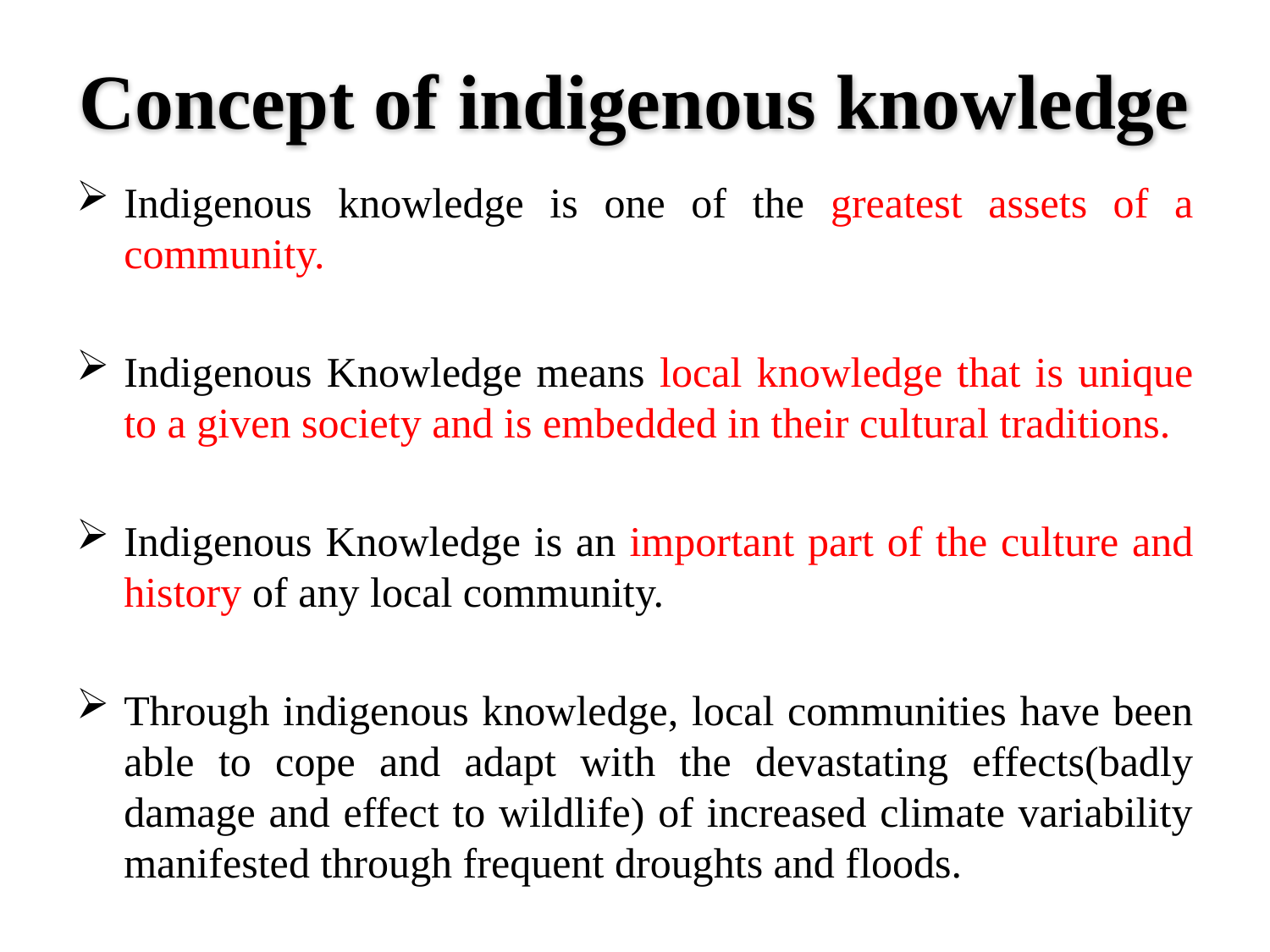

# Concept of indigenous knowledge
Indigenous knowledge is one of the greatest assets of a community.

Indigenous Knowledge means local knowledge that is unique to a given society and is embedded in their cultural traditions.

Indigenous Knowledge is an important part of the culture and history of any local community.

Through indigenous knowledge, local communities have been able to cope and adapt with the devastating effects(badly damage and effect to wildlife) of increased climate variability manifested through frequent droughts and floods.